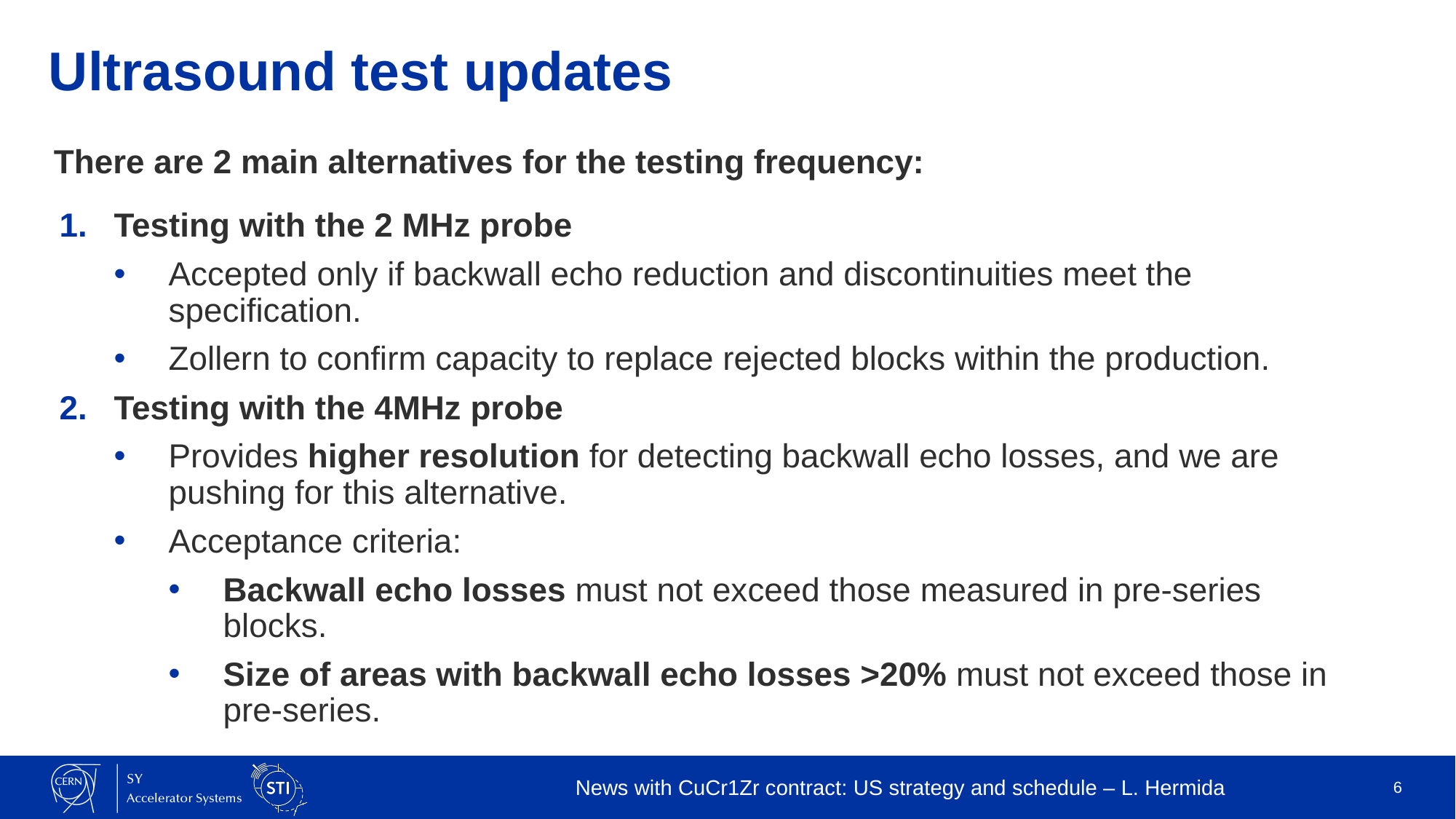

# Ultrasound test updates

There are 2 main alternatives for the testing frequency:

Testing with the 2 MHz probe
Accepted only if backwall echo reduction and discontinuities meet the specification.
Zollern to confirm capacity to replace rejected blocks within the production.
Testing with the 4MHz probe
Provides higher resolution for detecting backwall echo losses, and we are pushing for this alternative.
Acceptance criteria:
Backwall echo losses must not exceed those measured in pre-series blocks.
Size of areas with backwall echo losses >20% must not exceed those in pre-series.

News with CuCr1Zr contract: US strategy and schedule – L. Hermida
6